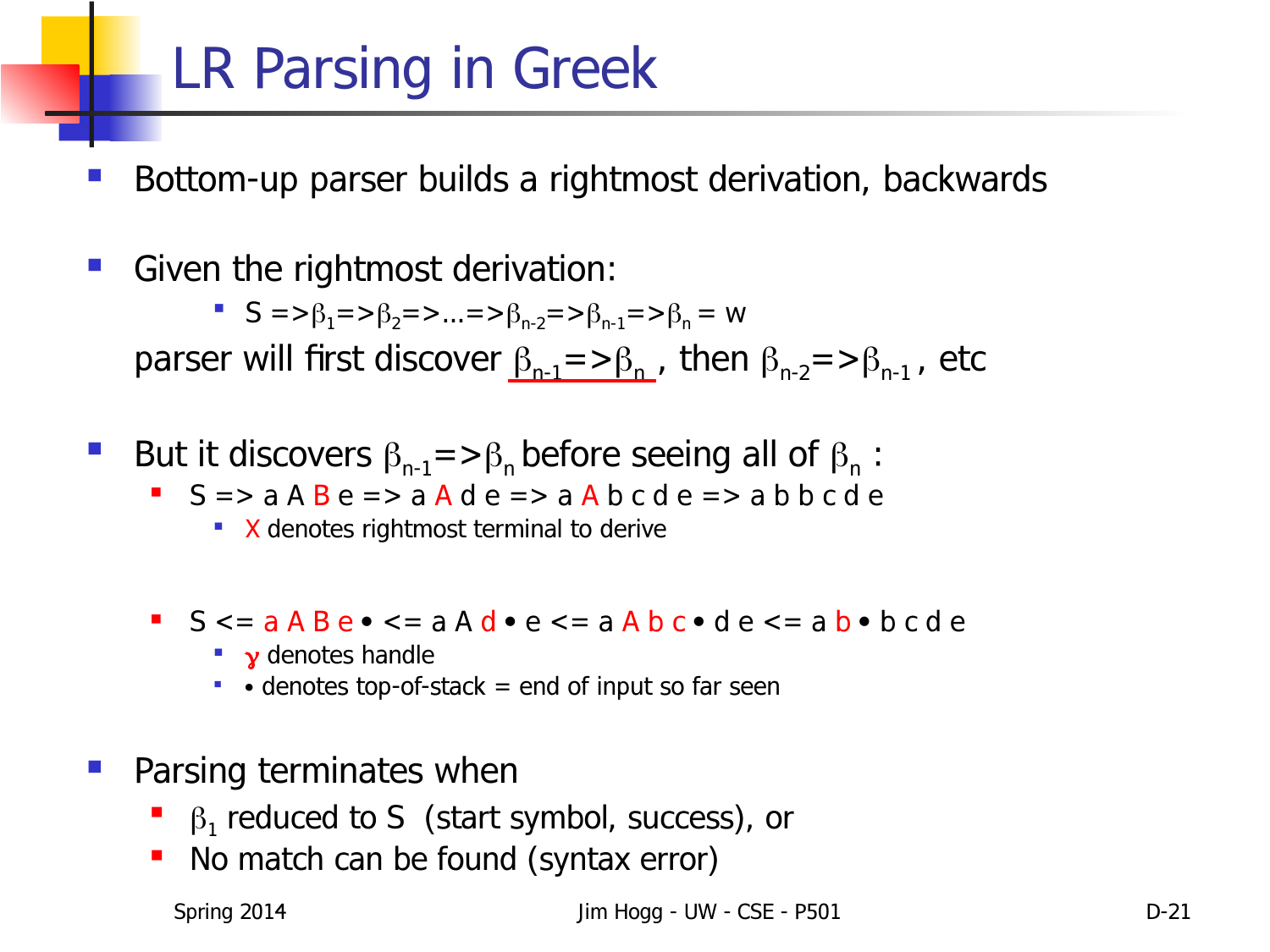

# LR Parsing in Greek
Bottom-up parser builds a rightmost derivation, backwards

Given the rightmost derivation:
S =>β1=>β2=>…=>βn-2=>βn-1=>βn = w
	parser will first discover βn-1=>βn  , then βn-2=>βn-1 , etc

But it discovers βn-1=>βn before seeing all of βn :
S => a A B e => a A d e => a A b c d e => a b b c d e
X denotes rightmost terminal to derive

S <= a A B e • <= a A d • e <= a A b c • d e <= a b • b c d e
γ denotes handle
• denotes top-of-stack = end of input so far seen

Parsing terminates when
β1 reduced to S  (start symbol, success), or
No match can be found (syntax error)
Spring 2014
Jim Hogg - UW - CSE - P501
D-21